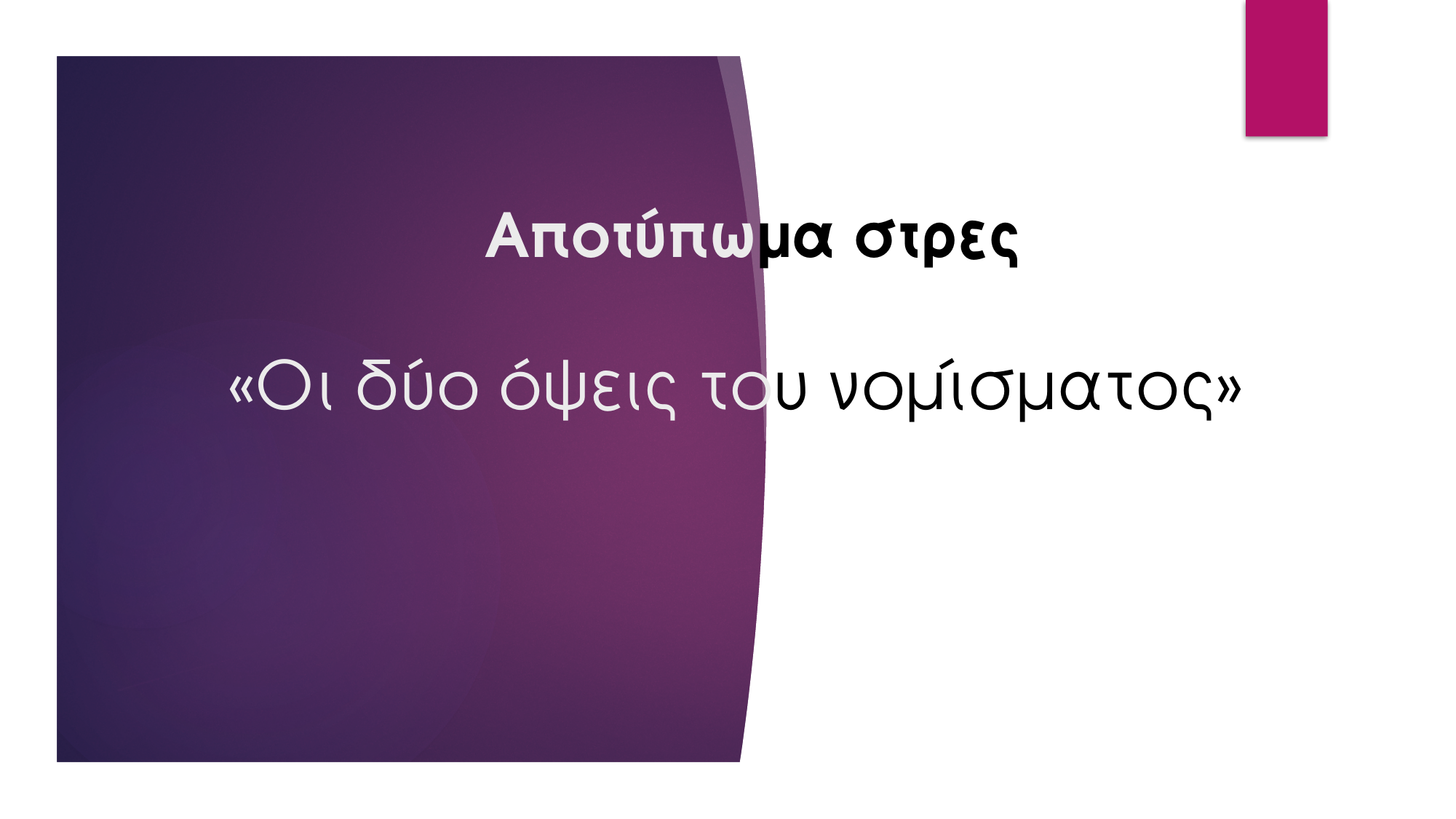

# Αποτύπωμα στρες «Οι δύο όψεις του νομίσματος»